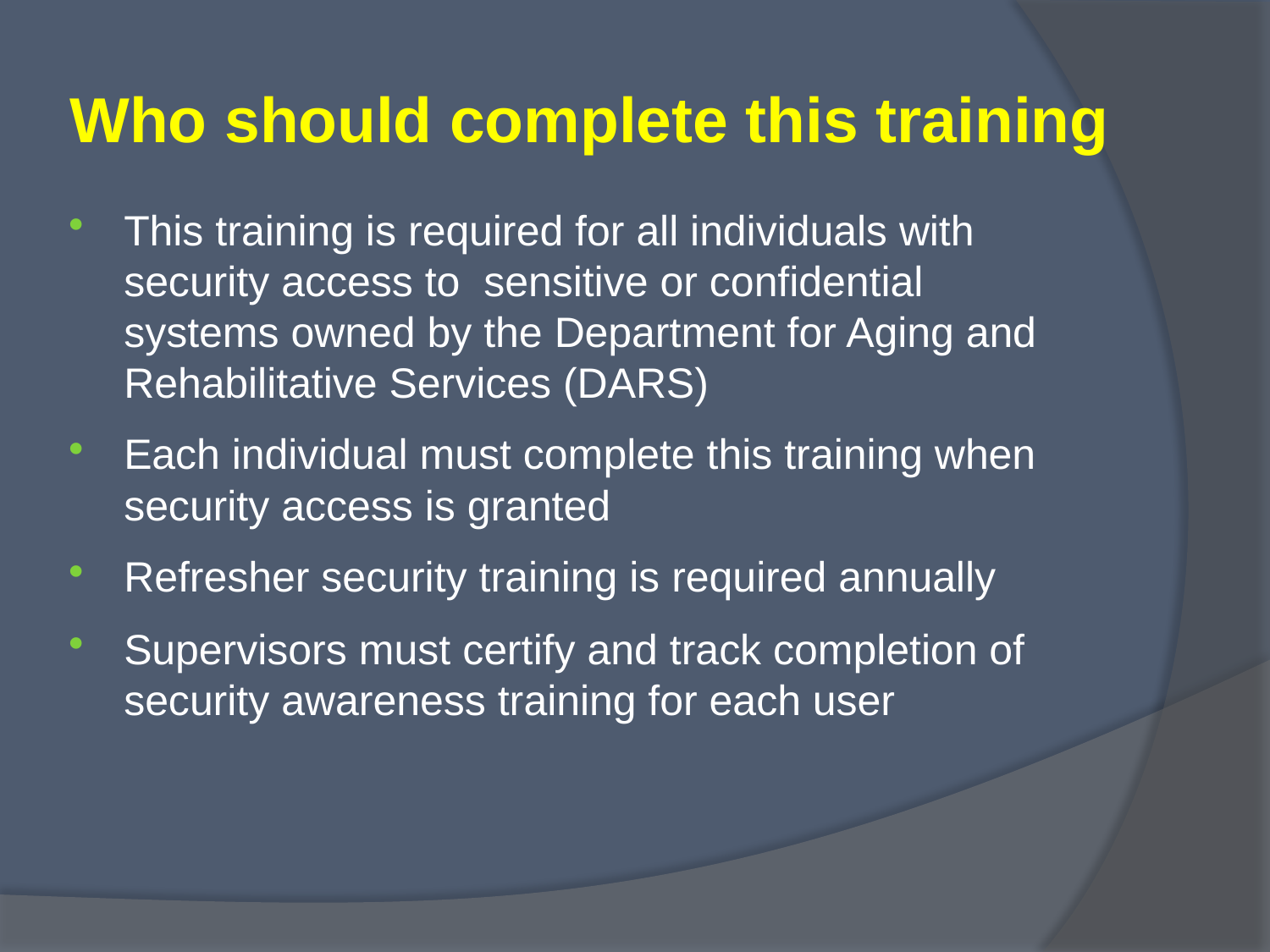

# Who should complete this training
This training is required for all individuals with security access to  sensitive or confidential systems owned by the Department for Aging and Rehabilitative Services (DARS)
Each individual must complete this training when security access is granted
Refresher security training is required annually
Supervisors must certify and track completion of security awareness training for each user